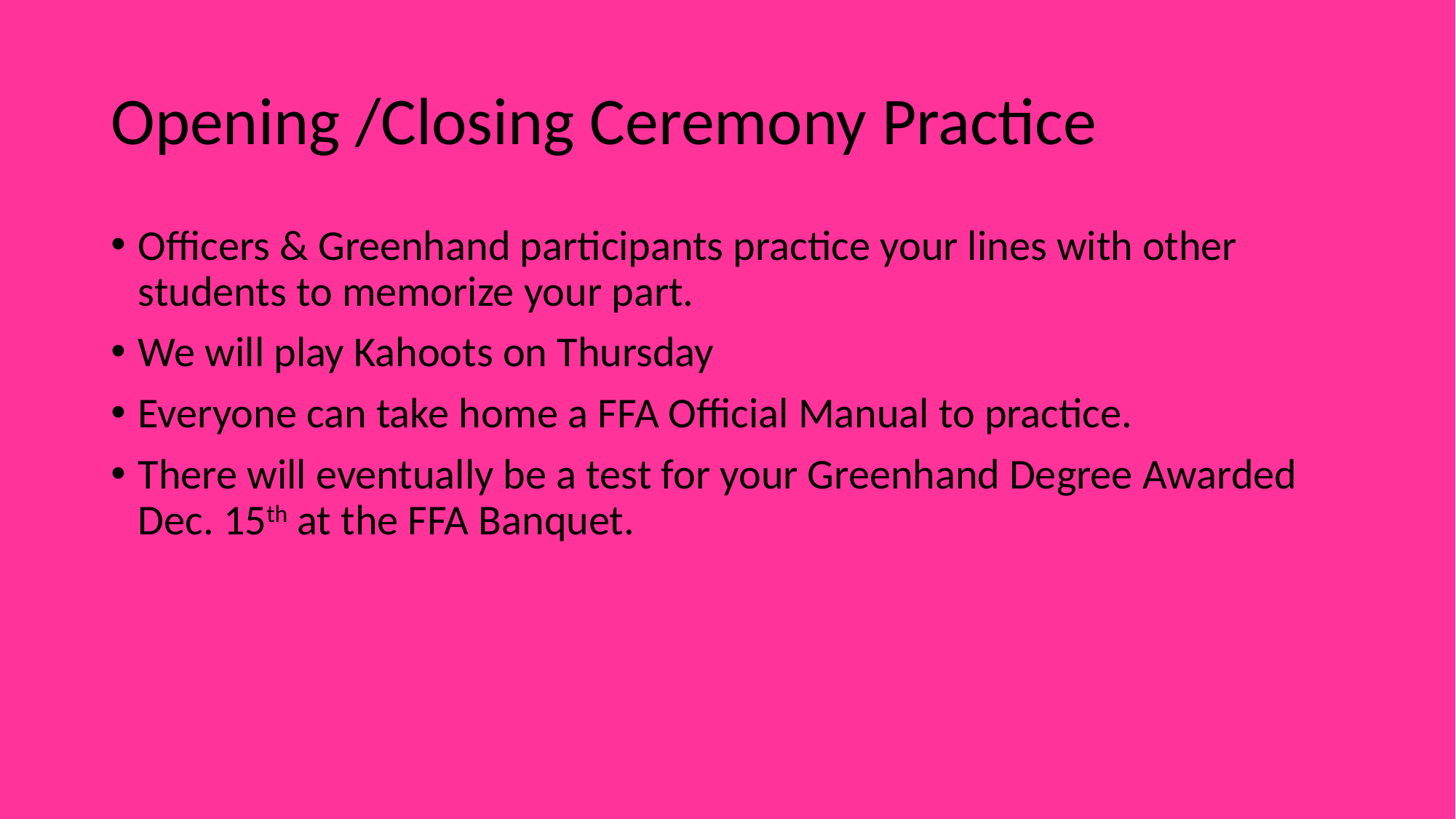

# Opening /Closing Ceremony Practice
Officers & Greenhand participants practice your lines with other students to memorize your part.
We will play Kahoots on Thursday
Everyone can take home a FFA Official Manual to practice.
There will eventually be a test for your Greenhand Degree Awarded Dec. 15th at the FFA Banquet.